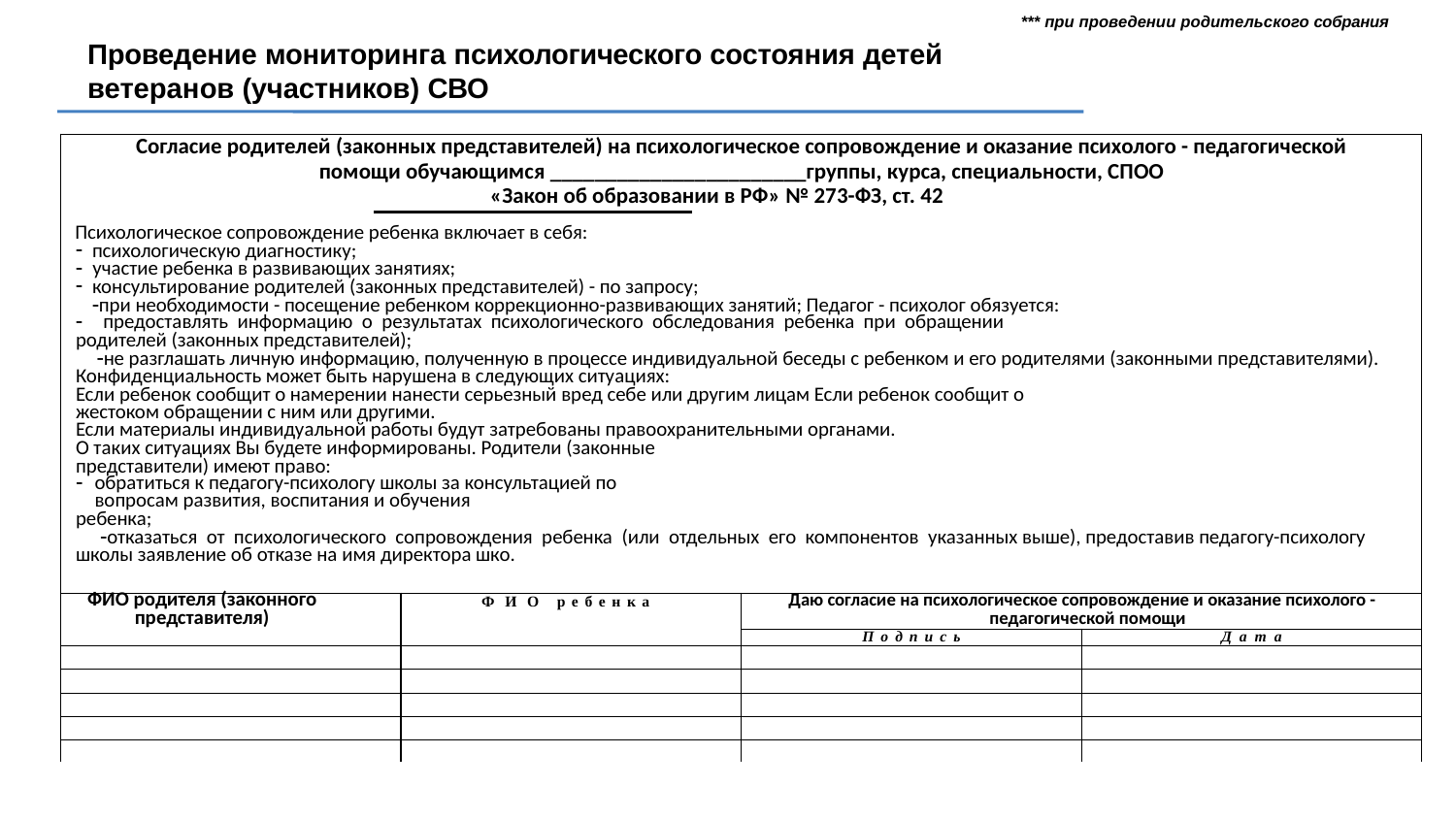

*** при проведении родительского собрания
# Проведение мониторинга психологического состояния детей ветеранов (участников) СВО

| Согласие родителей (законных представителей) на психологическое сопровождение и оказание психолого - педагогической помощи обучающимся \_\_\_\_\_\_\_\_\_\_\_\_\_\_\_\_\_\_\_\_\_\_\_группы, курса, специальности, СПОО «Закон об образовании в РФ» № 273-ФЗ, ст. 42 Психологическое сопровождение ребенка включает в себя: психологическую диагностику; участие ребенка в развивающих занятиях; консультирование родителей (законных представителей) - по запросу; при необходимости - посещение ребенком коррекционно-развивающих занятий; Педагог - психолог обязуется: предоставлять информацию о результатах психологического обследования ребенка при обращении родителей (законных представителей); не разглашать личную информацию, полученную в процессе индивидуальной беседы с ребенком и его родителями (законными представителями). Конфиденциальность может быть нарушена в следующих ситуациях: Если ребенок сообщит о намерении нанести серьезный вред себе или другим лицам Если ребенок сообщит о жестоком обращении с ним или другими. Если материалы индивидуальной работы будут затребованы правоохранительными органами. О таких ситуациях Вы будете информированы. Родители (законные представители) имеют право: обратиться к педагогу-психологу школы за консультацией по вопросам развития, воспитания и обучения ребенка; отказаться от психологического сопровождения ребенка (или отдельных его компонентов указанных выше), предоставив педагогу-психологу школы заявление об отказе на имя директора шко. |  |  |  |
| --- | --- | --- | --- |
| ФИО родителя (законного представителя) | ФИО ребенка | Даю согласие на психологическое сопровождение и оказание психолого - педагогической помощи |  |
|  |  | Подпись | Дата |
|  |  |  |  |
|  |  |  |  |
|  |  |  |  |
|  |  |  |  |
|  |  |  |  |